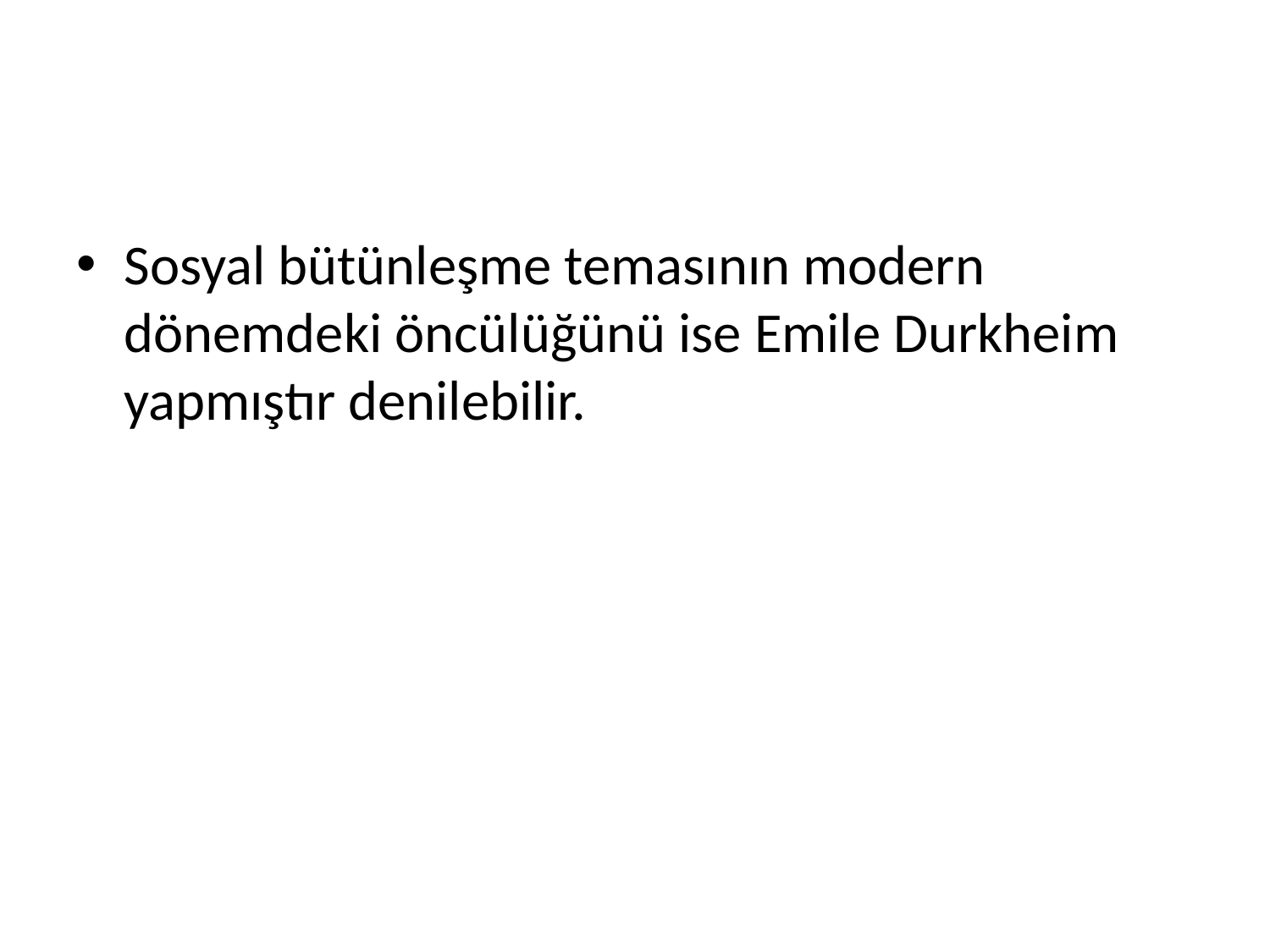

#
Sosyal bütünleşme temasının modern dönemdeki öncülüğünü ise Emile Durkheim yapmıştır denilebilir.